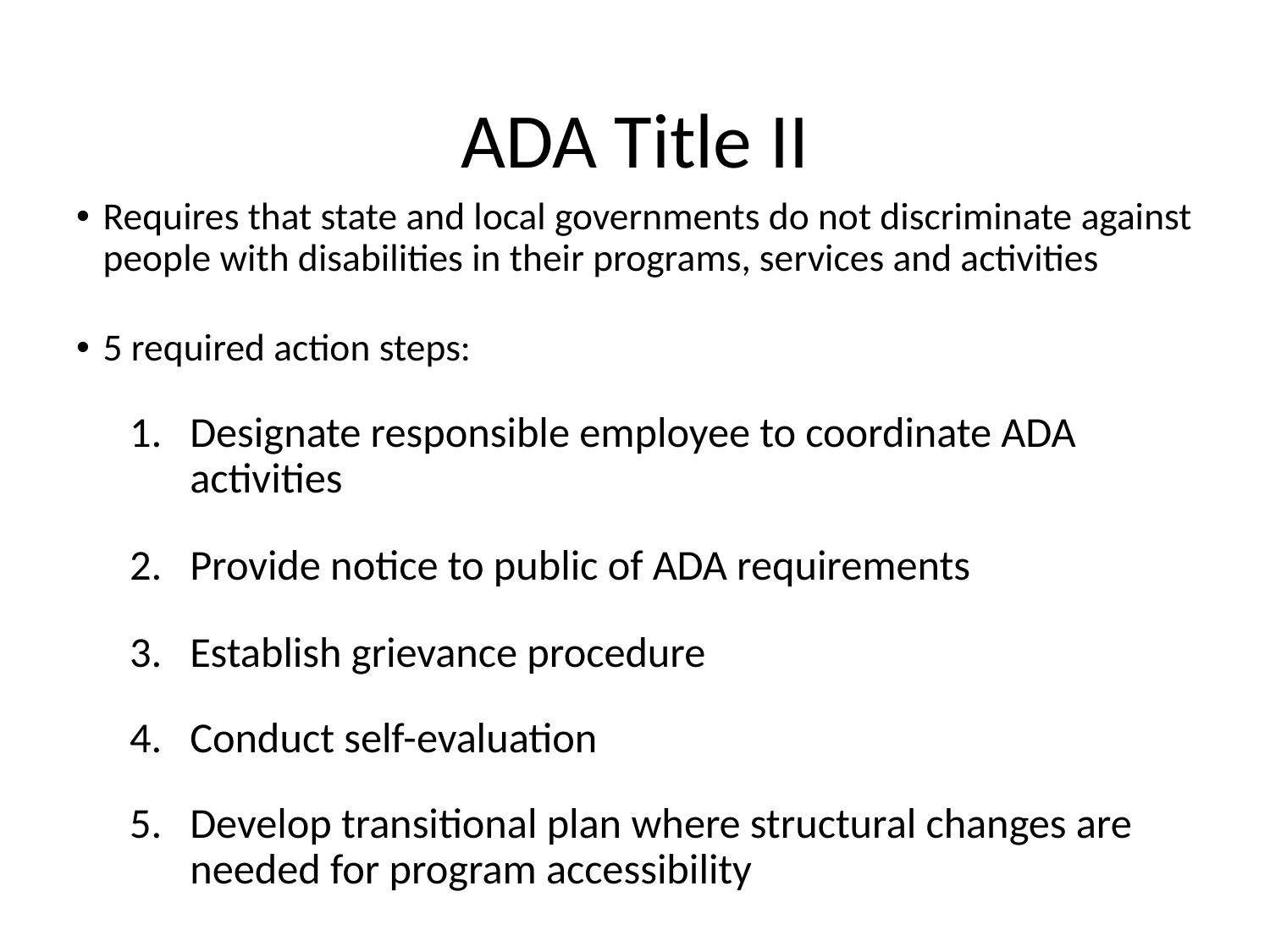

# ADA Title II
Requires that state and local governments do not discriminate against people with disabilities in their programs, services and activities

5 required action steps:

Designate responsible employee to coordinate ADA activities

Provide notice to public of ADA requirements

Establish grievance procedure

Conduct self-evaluation

Develop transitional plan where structural changes are needed for program accessibility